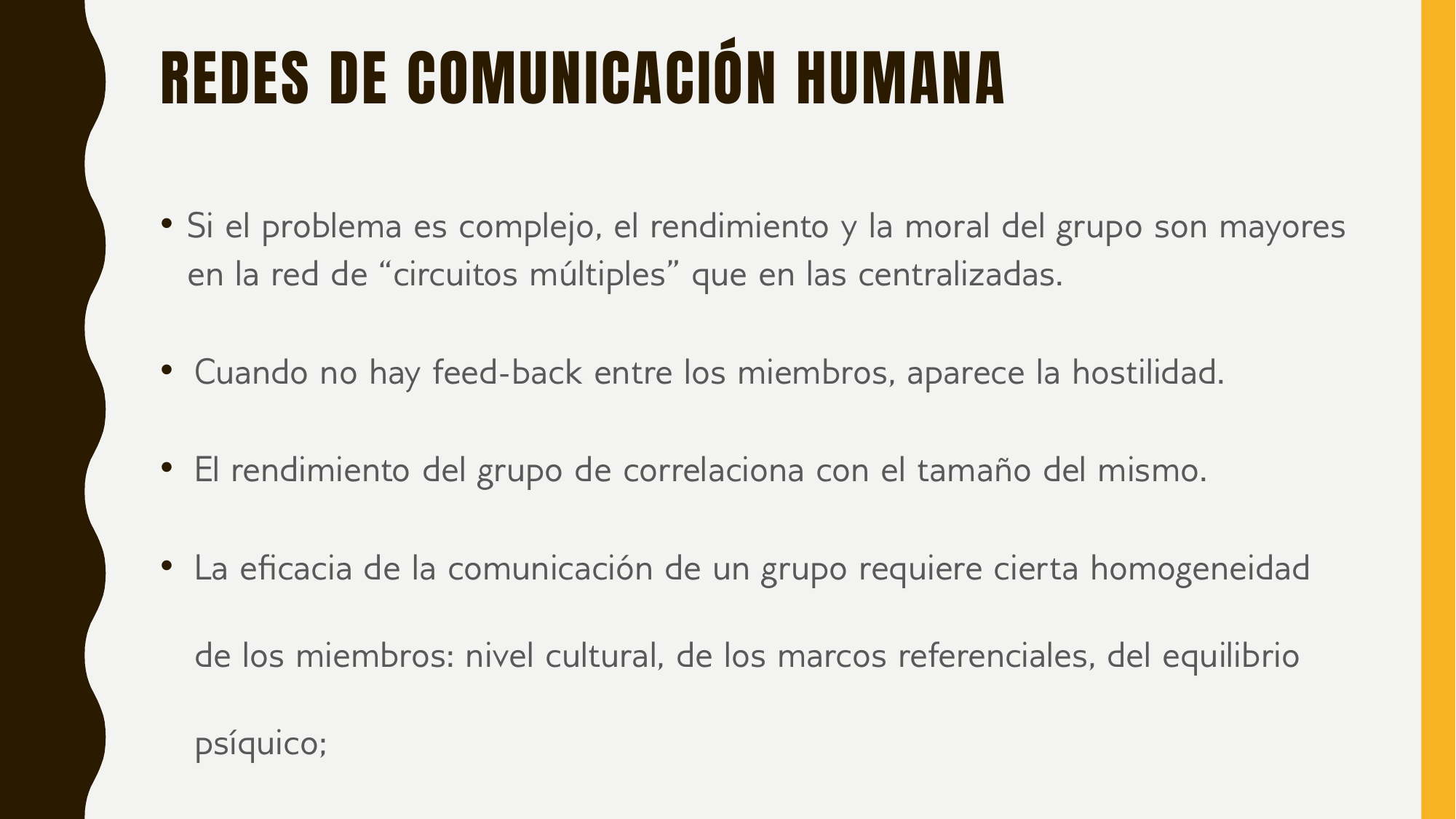

# Redes de comunicación humana
Si el problema es complejo, el rendimiento y la moral del grupo son mayores en la red de “circuitos múltiples” que en las centralizadas.
Cuando no hay feed-back entre los miembros, aparece la hostilidad.
El rendimiento del grupo de correlaciona con el tamaño del mismo.
La eficacia de la comunicación de un grupo requiere cierta homogeneidad de los miembros: nivel cultural, de los marcos referenciales, del equilibrio psíquico;